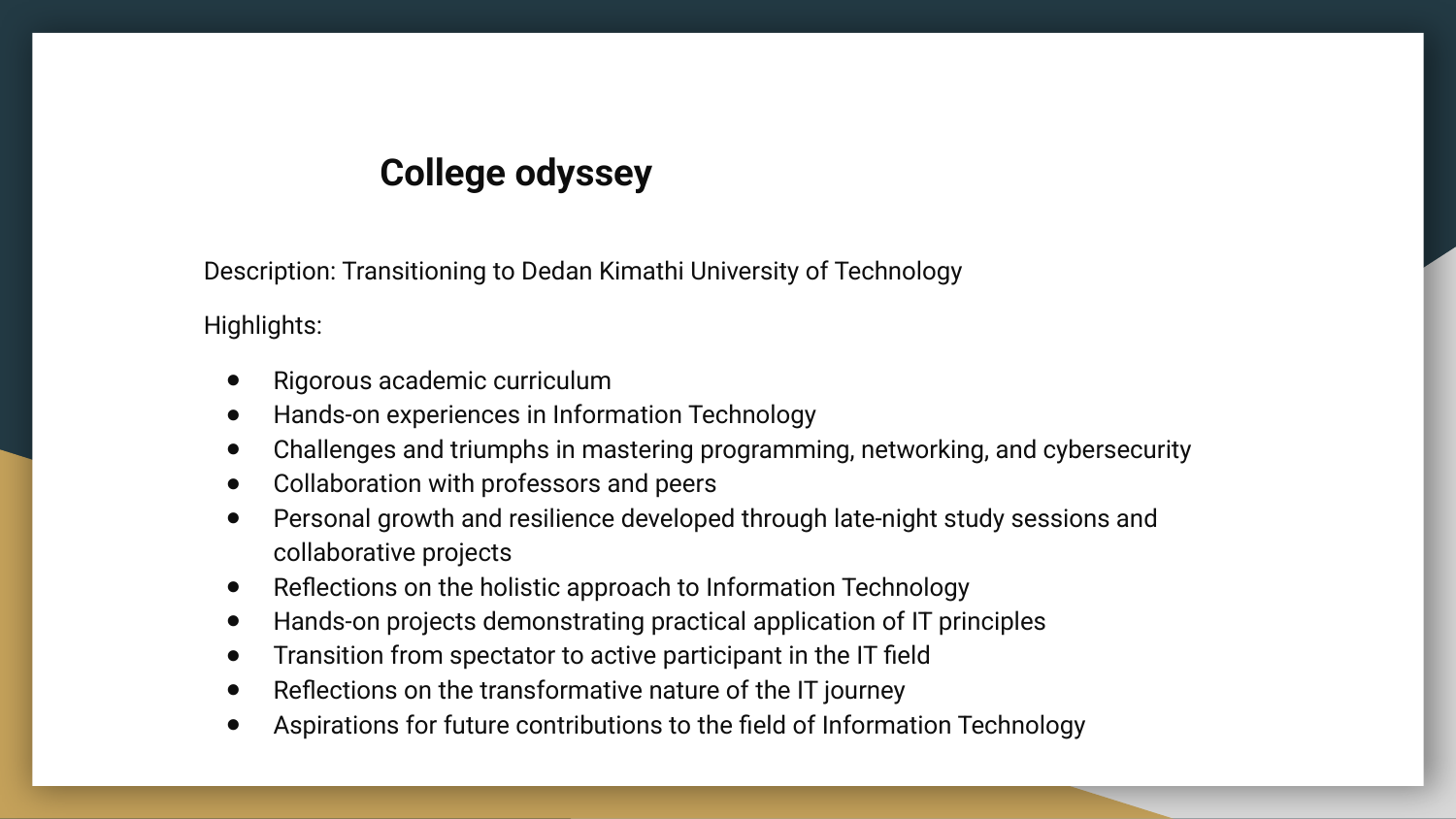

# College odyssey

Description: Transitioning to Dedan Kimathi University of Technology
Highlights:
Rigorous academic curriculum
Hands-on experiences in Information Technology
Challenges and triumphs in mastering programming, networking, and cybersecurity
Collaboration with professors and peers
Personal growth and resilience developed through late-night study sessions and collaborative projects
Reflections on the holistic approach to Information Technology
Hands-on projects demonstrating practical application of IT principles
Transition from spectator to active participant in the IT field
Reflections on the transformative nature of the IT journey
Aspirations for future contributions to the field of Information Technology